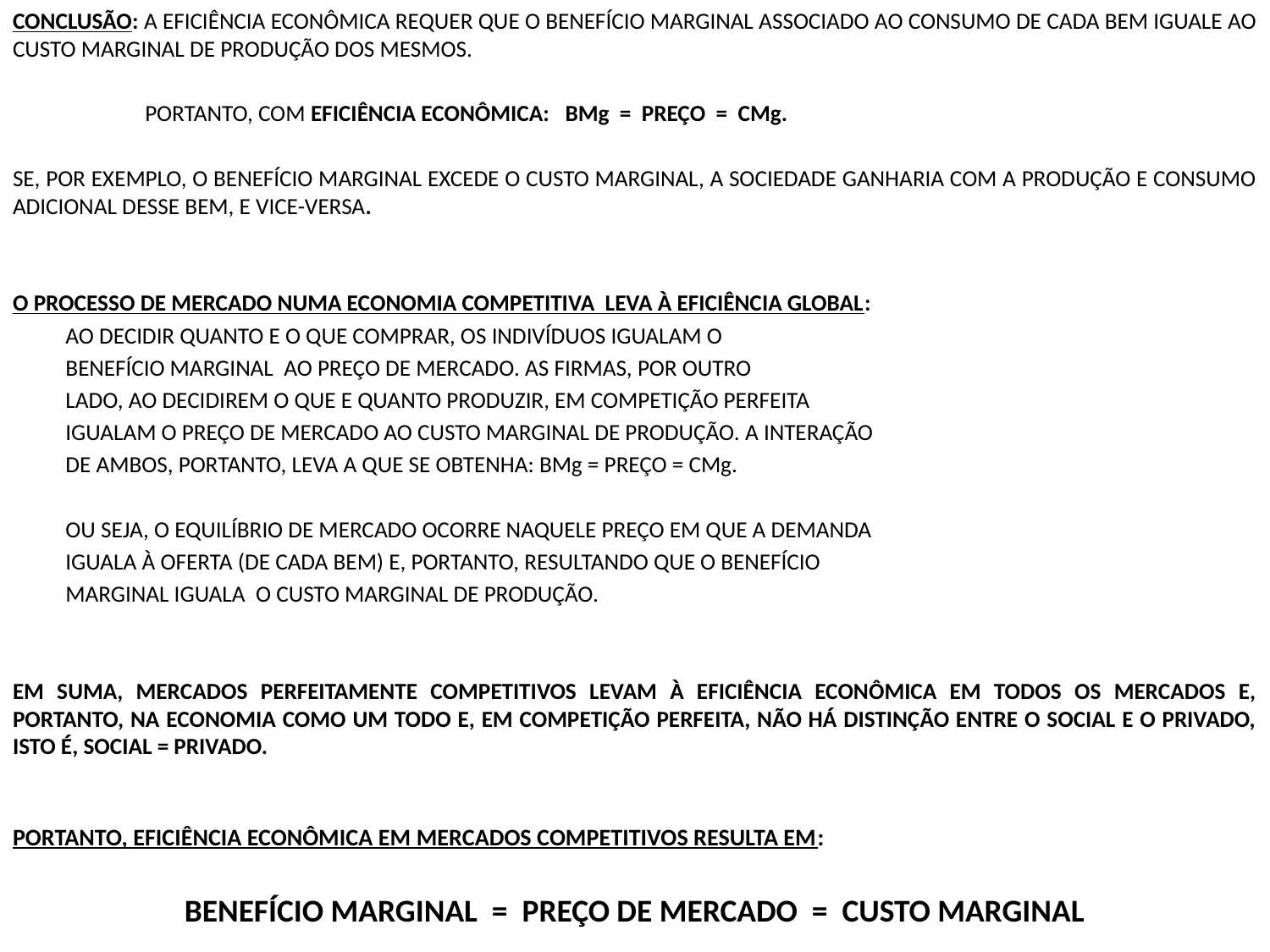

CONCLUSÃO: A EFICIÊNCIA ECONÔMICA REQUER QUE O BENEFÍCIO MARGINAL ASSOCIADO AO CONSUMO DE CADA BEM IGUALE AO CUSTO MARGINAL DE PRODUÇÃO DOS MESMOS.

                         PORTANTO, COM EFICIÊNCIA ECONÔMICA:   BMg  =  PREÇO  =  CMg.

SE, POR EXEMPLO, O BENEFÍCIO MARGINAL EXCEDE O CUSTO MARGINAL, A SOCIEDADE GANHARIA COM A PRODUÇÃO E CONSUMO ADICIONAL DESSE BEM, E VICE-VERSA.

O PROCESSO DE MERCADO NUMA ECONOMIA COMPETITIVA  LEVA À EFICIÊNCIA GLOBAL:
          AO DECIDIR QUANTO E O QUE COMPRAR, OS INDIVÍDUOS IGUALAM O
          BENEFÍCIO MARGINAL  AO PREÇO DE MERCADO. AS FIRMAS, POR OUTRO
          LADO, AO DECIDIREM O QUE E QUANTO PRODUZIR, EM COMPETIÇÃO PERFEITA
          IGUALAM O PREÇO DE MERCADO AO CUSTO MARGINAL DE PRODUÇÃO. A INTERAÇÃO
          DE AMBOS, PORTANTO, LEVA A QUE SE OBTENHA: BMg = PREÇO = CMg.

          OU SEJA, O EQUILÍBRIO DE MERCADO OCORRE NAQUELE PREÇO EM QUE A DEMANDA
          IGUALA À OFERTA (DE CADA BEM) E, PORTANTO, RESULTANDO QUE O BENEFÍCIO
          MARGINAL IGUALA  O CUSTO MARGINAL DE PRODUÇÃO.

EM SUMA, MERCADOS PERFEITAMENTE COMPETITIVOS LEVAM À EFICIÊNCIA ECONÔMICA EM TODOS OS MERCADOS E, PORTANTO, NA ECONOMIA COMO UM TODO E, EM COMPETIÇÃO PERFEITA, NÃO HÁ DISTINÇÃO ENTRE O SOCIAL E O PRIVADO, ISTO É, SOCIAL = PRIVADO.

PORTANTO, EFICIÊNCIA ECONÔMICA EM MERCADOS COMPETITIVOS RESULTA EM:

BENEFÍCIO MARGINAL  =  PREÇO DE MERCADO  =  CUSTO MARGINAL